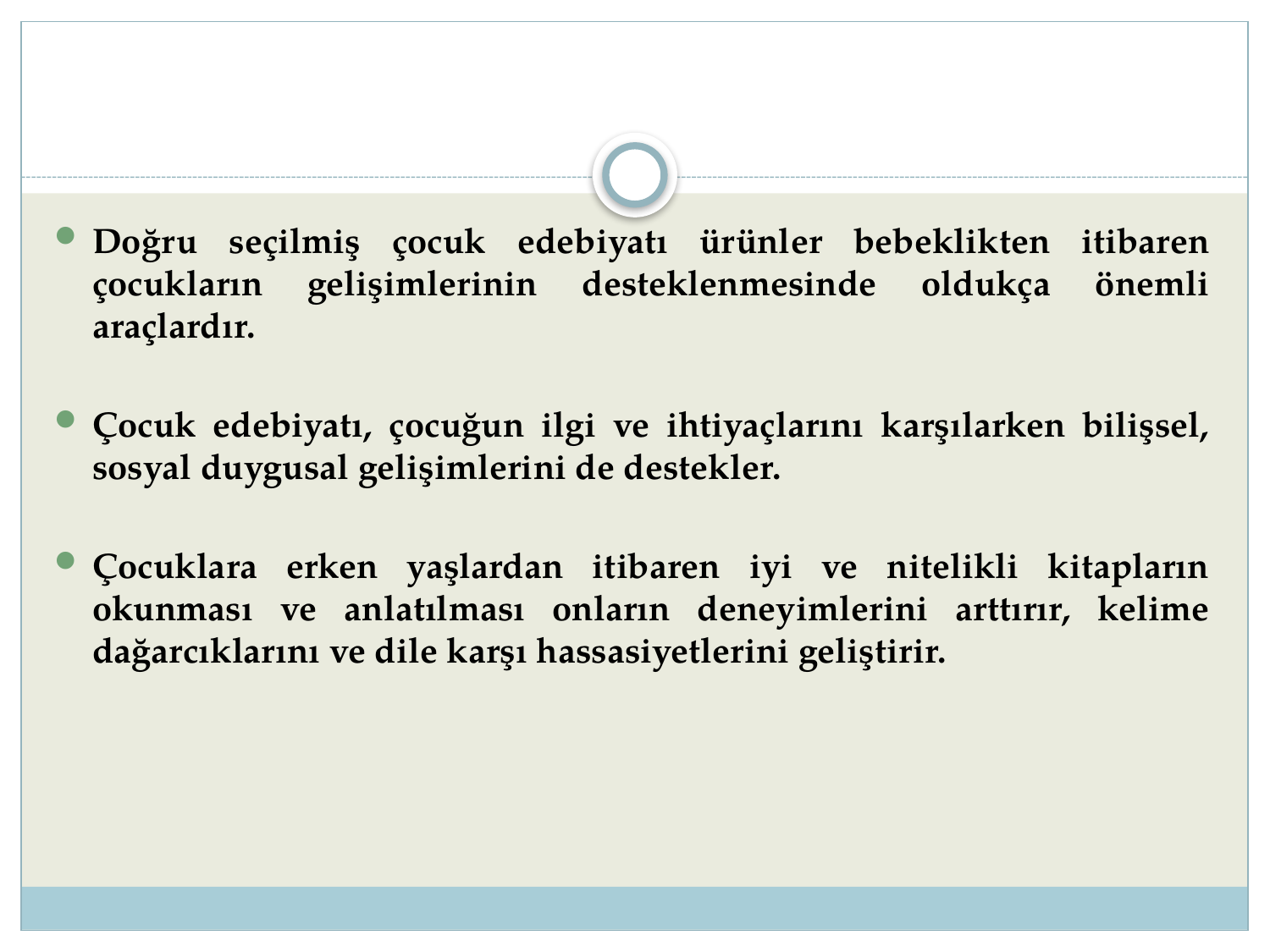

#
Doğru seçilmiş çocuk edebiyatı ürünler bebeklikten itibaren çocukların gelişimlerinin desteklenmesinde oldukça önemli araçlardır.

Çocuk edebiyatı, çocuğun ilgi ve ihtiyaçlarını karşılarken bilişsel, sosyal duygusal gelişimlerini de destekler.

Çocuklara erken yaşlardan itibaren iyi ve nitelikli kitapların okunması ve anlatılması onların deneyimlerini arttırır, kelime dağarcıklarını ve dile karşı hassasiyetlerini geliştirir.